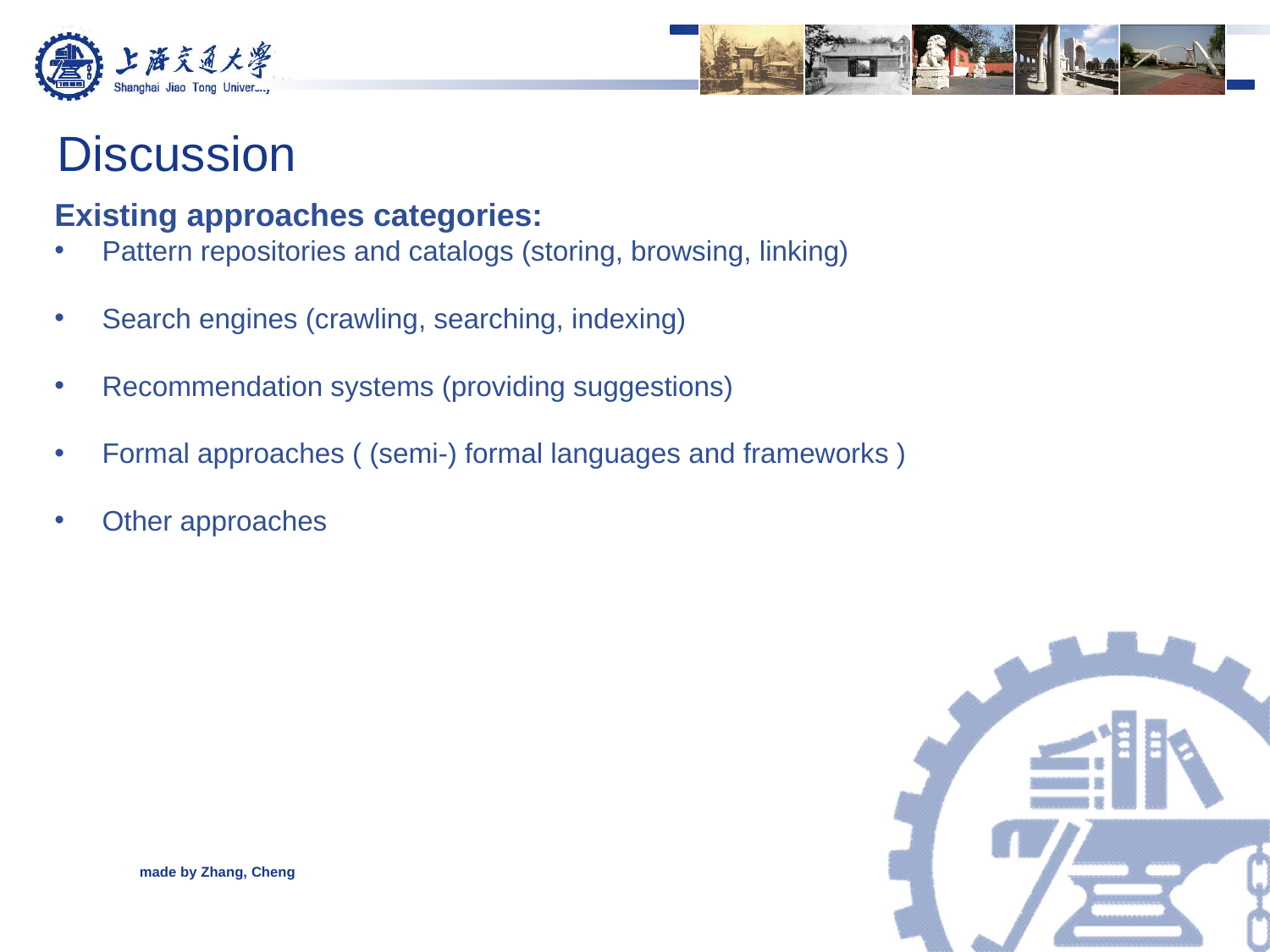

Discussion
Existing approaches categories:
Pattern repositories and catalogs (storing, browsing, linking)

Search engines (crawling, searching, indexing)

Recommendation systems (providing suggestions)

Formal approaches ( (semi-) formal languages and frameworks )

Other approaches

made by Zhang, Cheng